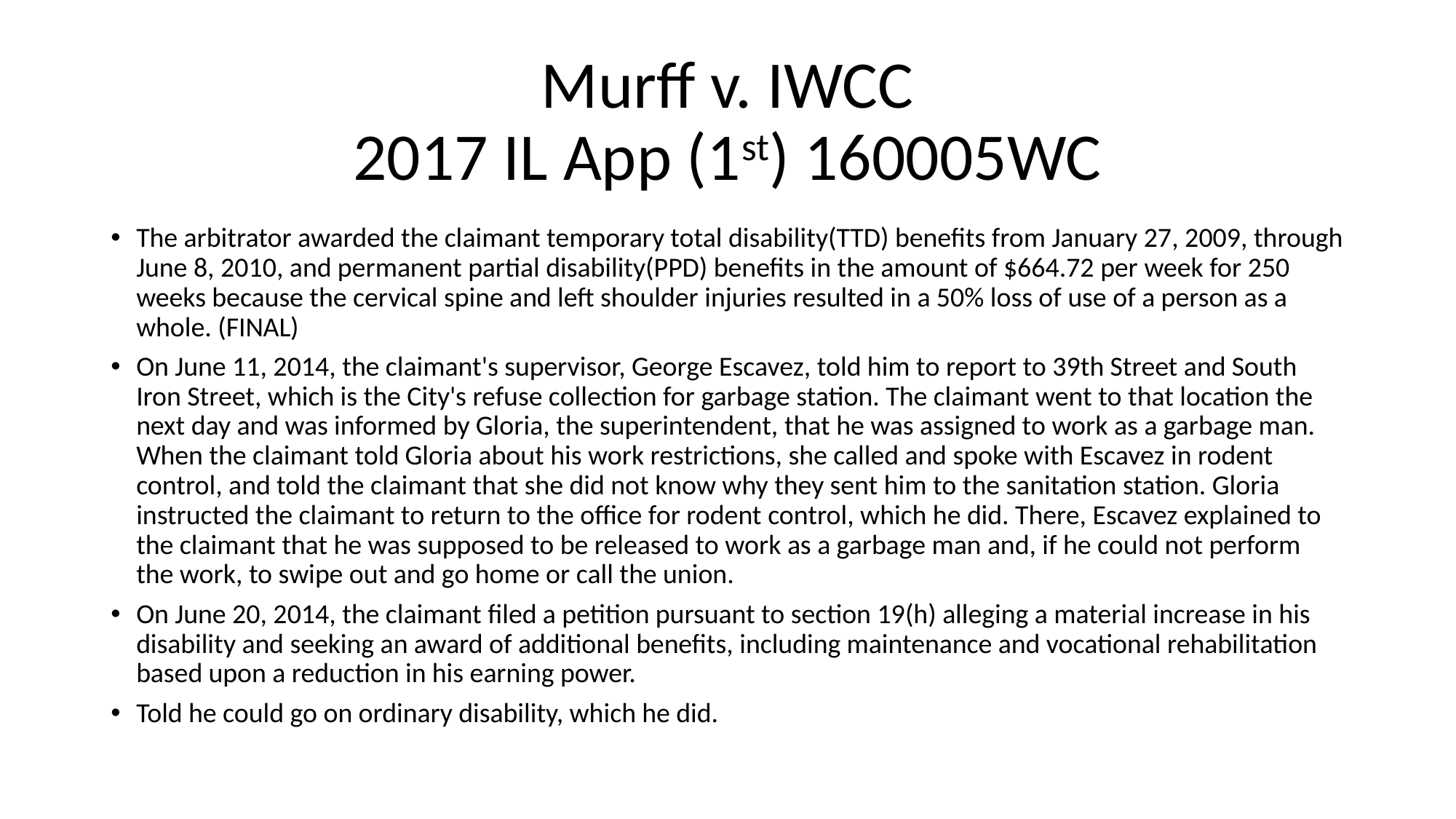

# Murff v. IWCC 2017 IL App (1st) 160005WC
The arbitrator awarded the claimant temporary total disability(TTD) benefits from January 27, 2009, through June 8, 2010, and permanent partial disability(PPD) benefits in the amount of $664.72 per week for 250 weeks because the cervical spine and left shoulder injuries resulted in a 50% loss of use of a person as a whole. (FINAL)
On June 11, 2014, the claimant's supervisor, George Escavez, told him to report to 39th Street and South Iron Street, which is the City's refuse collection for garbage station. The claimant went to that location the next day and was informed by Gloria, the superintendent, that he was assigned to work as a garbage man. When the claimant told Gloria about his work restrictions, she called and spoke with Escavez in rodent control, and told the claimant that she did not know why they sent him to the sanitation station. Gloria instructed the claimant to return to the office for rodent control, which he did. There, Escavez explained to the claimant that he was supposed to be released to work as a garbage man and, if he could not perform the work, to swipe out and go home or call the union.
On June 20, 2014, the claimant filed a petition pursuant to section 19(h) alleging a material increase in his disability and seeking an award of additional benefits, including maintenance and vocational rehabilitation based upon a reduction in his earning power.
Told he could go on ordinary disability, which he did.